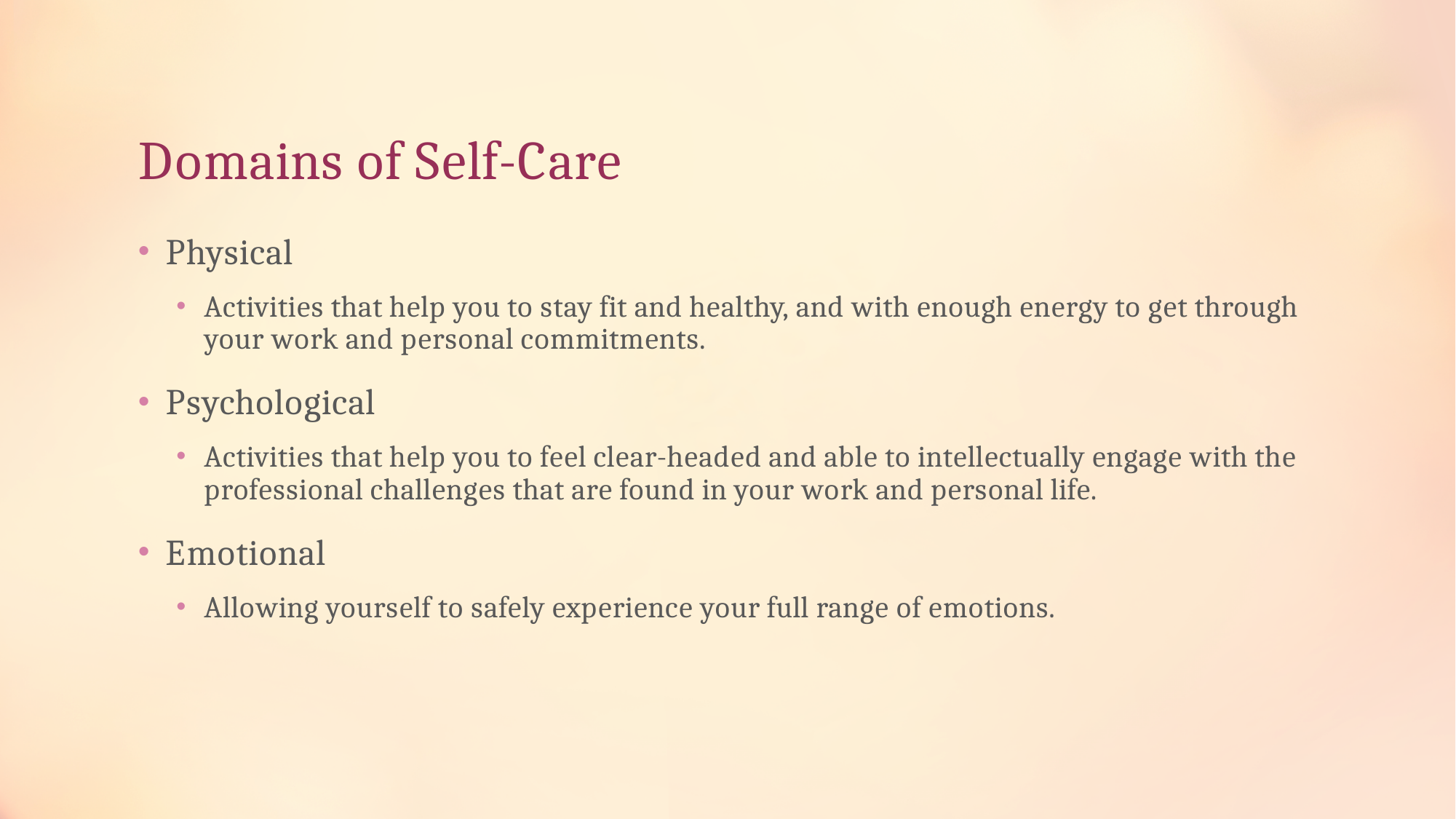

# Domains of Self-Care
Physical
Activities that help you to stay fit and healthy, and with enough energy to get through your work and personal commitments.
Psychological
Activities that help you to feel clear-headed and able to intellectually engage with the professional challenges that are found in your work and personal life.
Emotional
Allowing yourself to safely experience your full range of emotions.